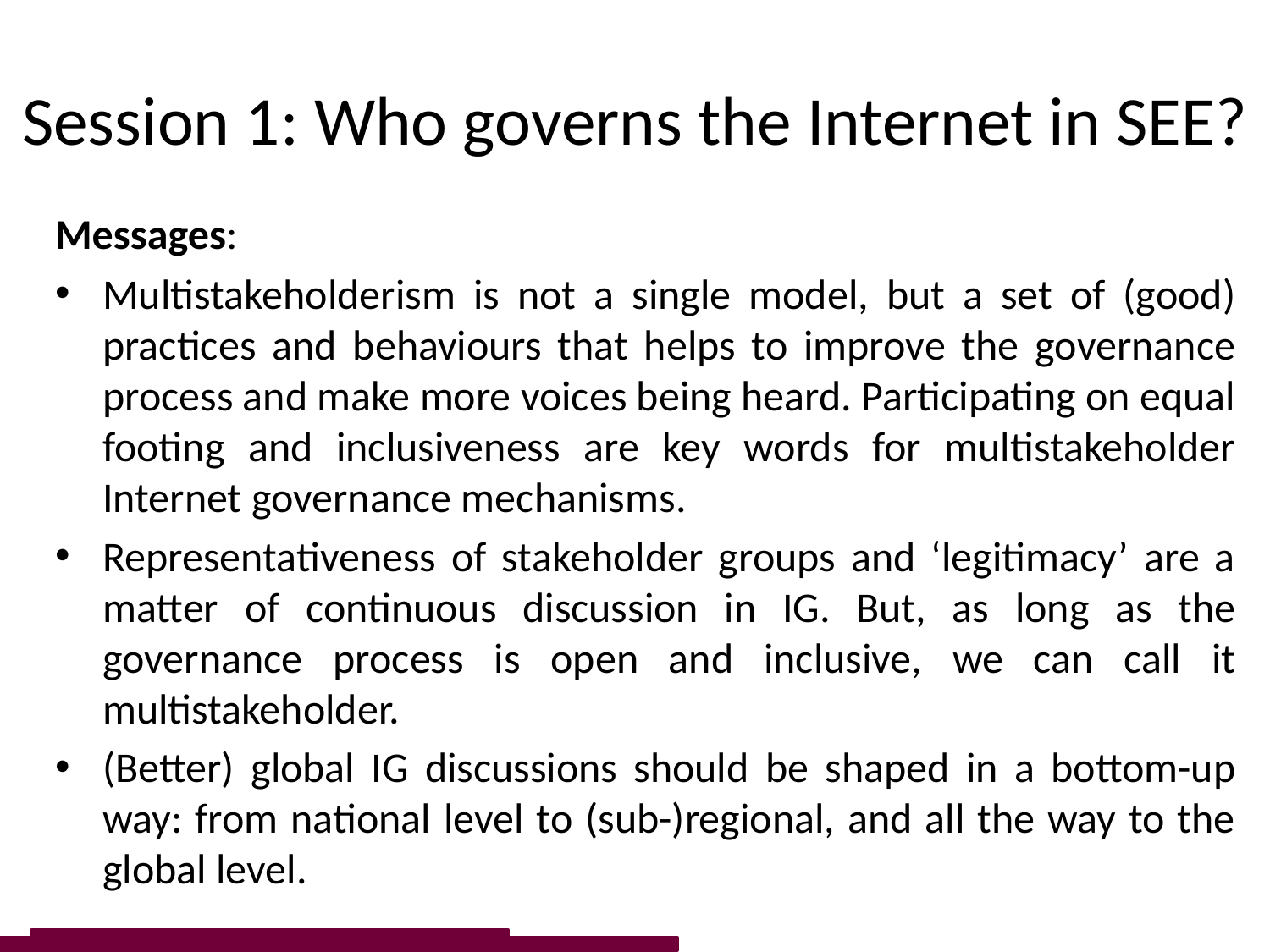

# Session 1: Who governs the Internet in SEE?
Messages:
Multistakeholderism is not a single model, but a set of (good) practices and behaviours that helps to improve the governance process and make more voices being heard. Participating on equal footing and inclusiveness are key words for multistakeholder Internet governance mechanisms.
Representativeness of stakeholder groups and ‘legitimacy’ are a matter of continuous discussion in IG. But, as long as the governance process is open and inclusive, we can call it multistakeholder.
(Better) global IG discussions should be shaped in a bottom-up way: from national level to (sub-)regional, and all the way to the global level.